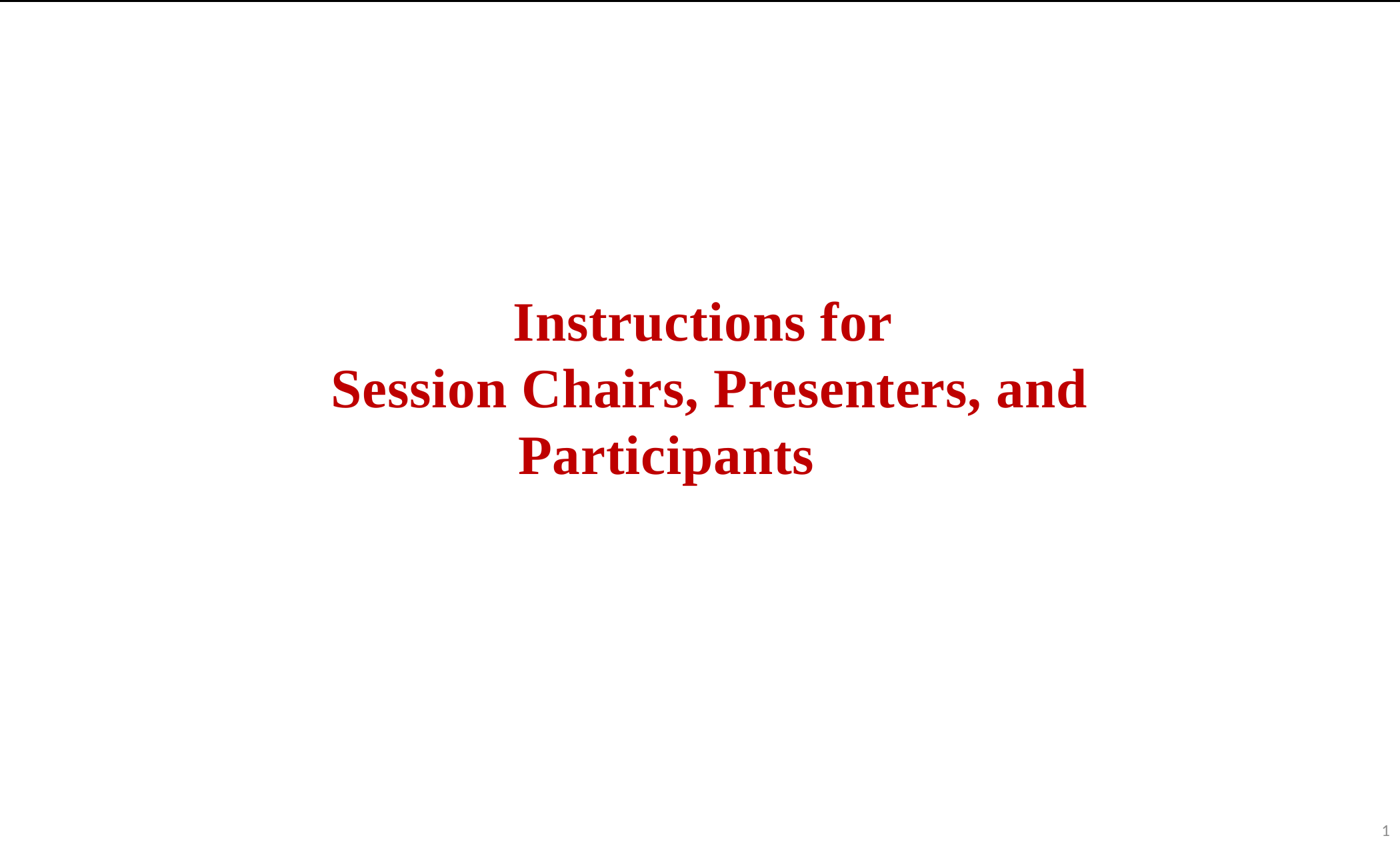

Instructions for
Session Chairs, Presenters, and Participants
1